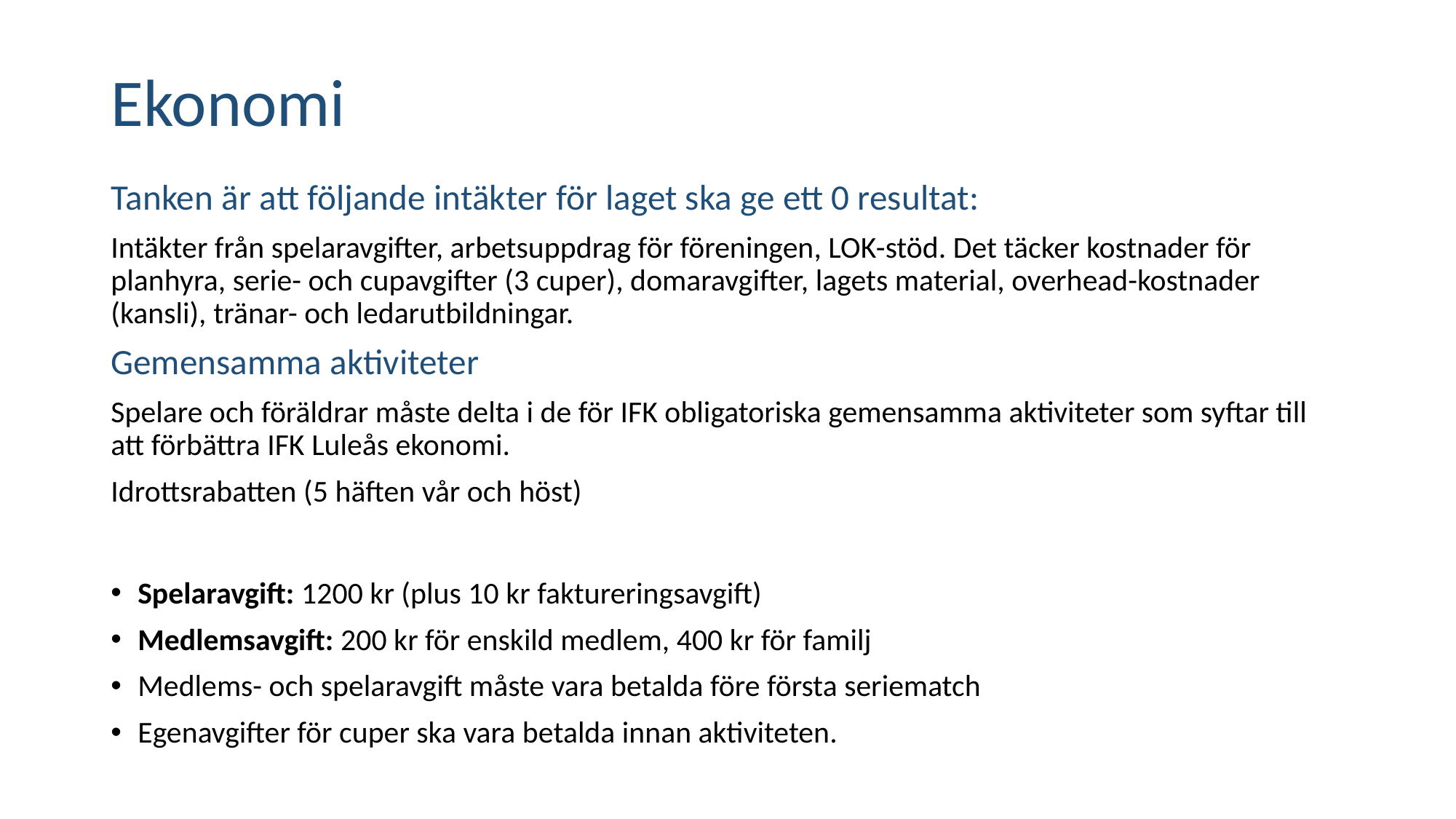

# Ekonomi
Tanken är att följande intäkter för laget ska ge ett 0 resultat:
Intäkter från spelaravgifter, arbetsuppdrag för föreningen, LOK-stöd. Det täcker kostnader för planhyra, serie- och cupavgifter (3 cuper), domaravgifter, lagets material, overhead-kostnader (kansli), tränar- och ledarutbildningar.
Gemensamma aktiviteter
Spelare och föräldrar måste delta i de för IFK obligatoriska gemensamma aktiviteter som syftar till att förbättra IFK Luleås ekonomi.
Idrottsrabatten (5 häften vår och höst)

Spelaravgift: 1200 kr (plus 10 kr faktureringsavgift)
Medlemsavgift: 200 kr för enskild medlem, 400 kr för familj
Medlems- och spelaravgift måste vara betalda före första seriematch
Egenavgifter för cuper ska vara betalda innan aktiviteten.